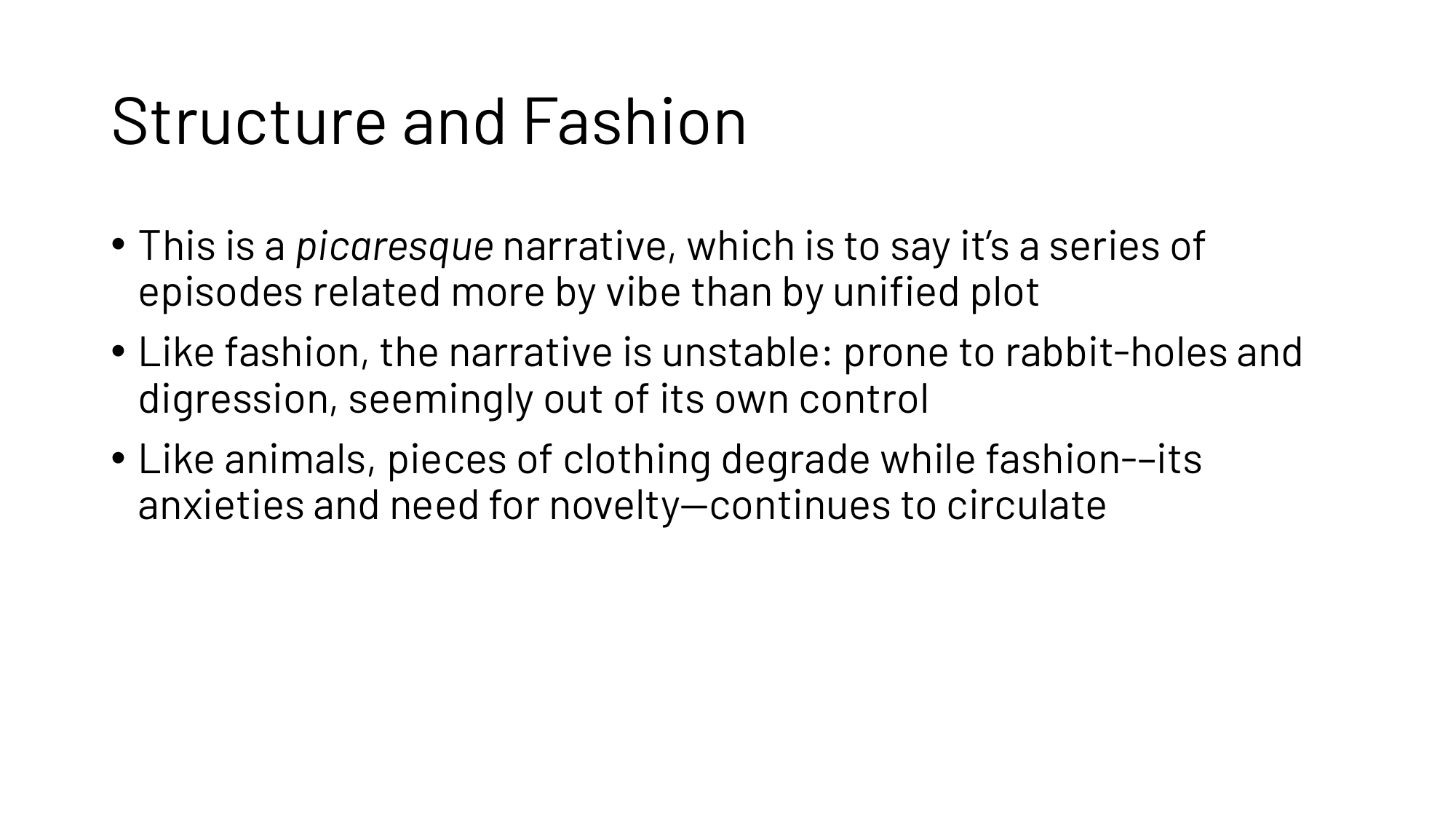

# Structure and Fashion
This is a picaresque narrative, which is to say it’s a series of episodes related more by vibe than by unified plot
Like fashion, the narrative is unstable: prone to rabbit-holes and digression, seemingly out of its own control
Like animals, pieces of clothing degrade while fashion-–its anxieties and need for novelty—continues to circulate